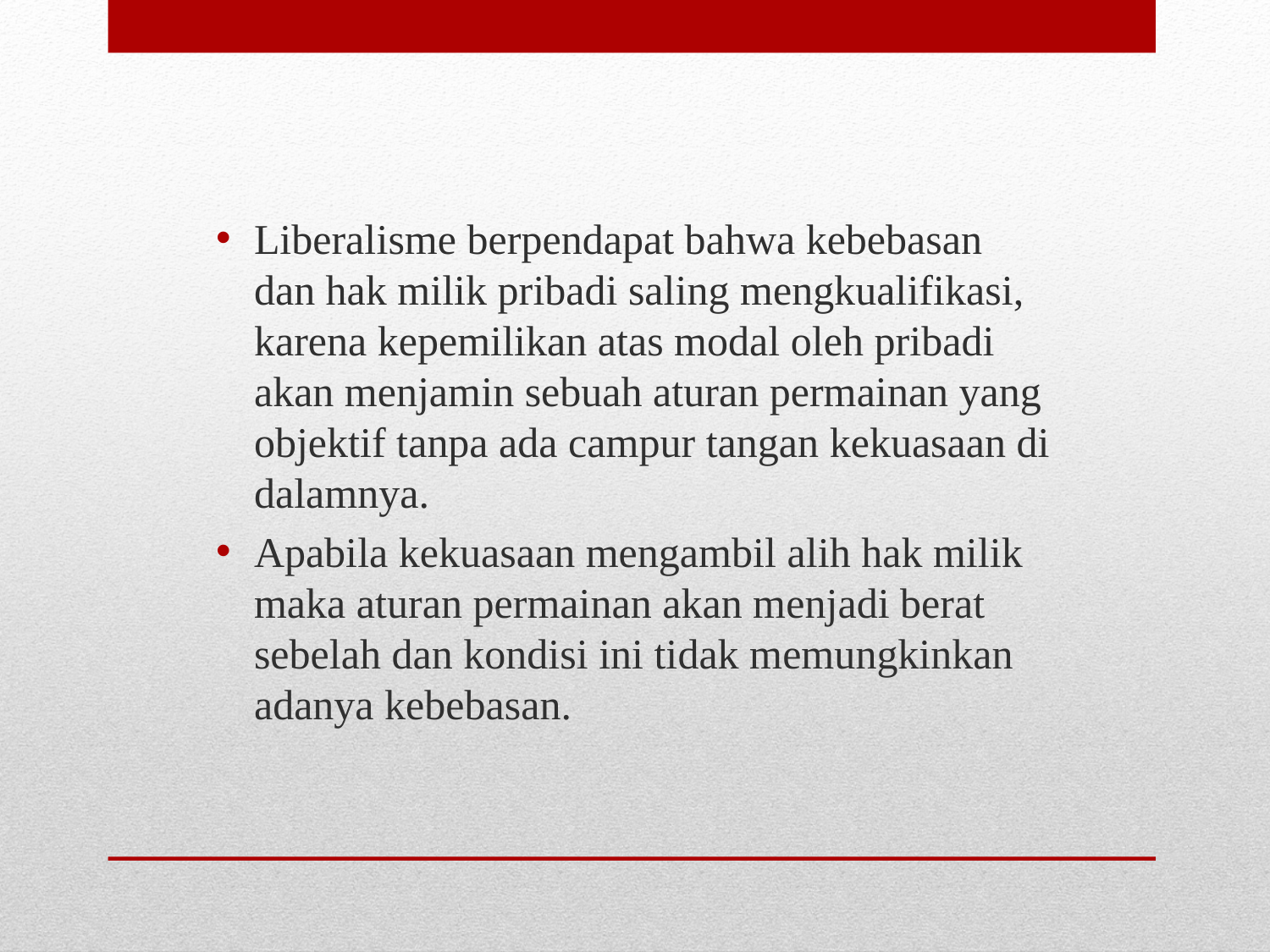

Liberalisme berpendapat bahwa kebebasan dan hak milik pribadi saling mengkualifikasi, karena kepemilikan atas modal oleh pribadi akan menjamin sebuah aturan permainan yang objektif tanpa ada campur tangan kekuasaan di dalamnya.
Apabila kekuasaan mengambil alih hak milik maka aturan permainan akan menjadi berat sebelah dan kondisi ini tidak memungkinkan adanya kebebasan.